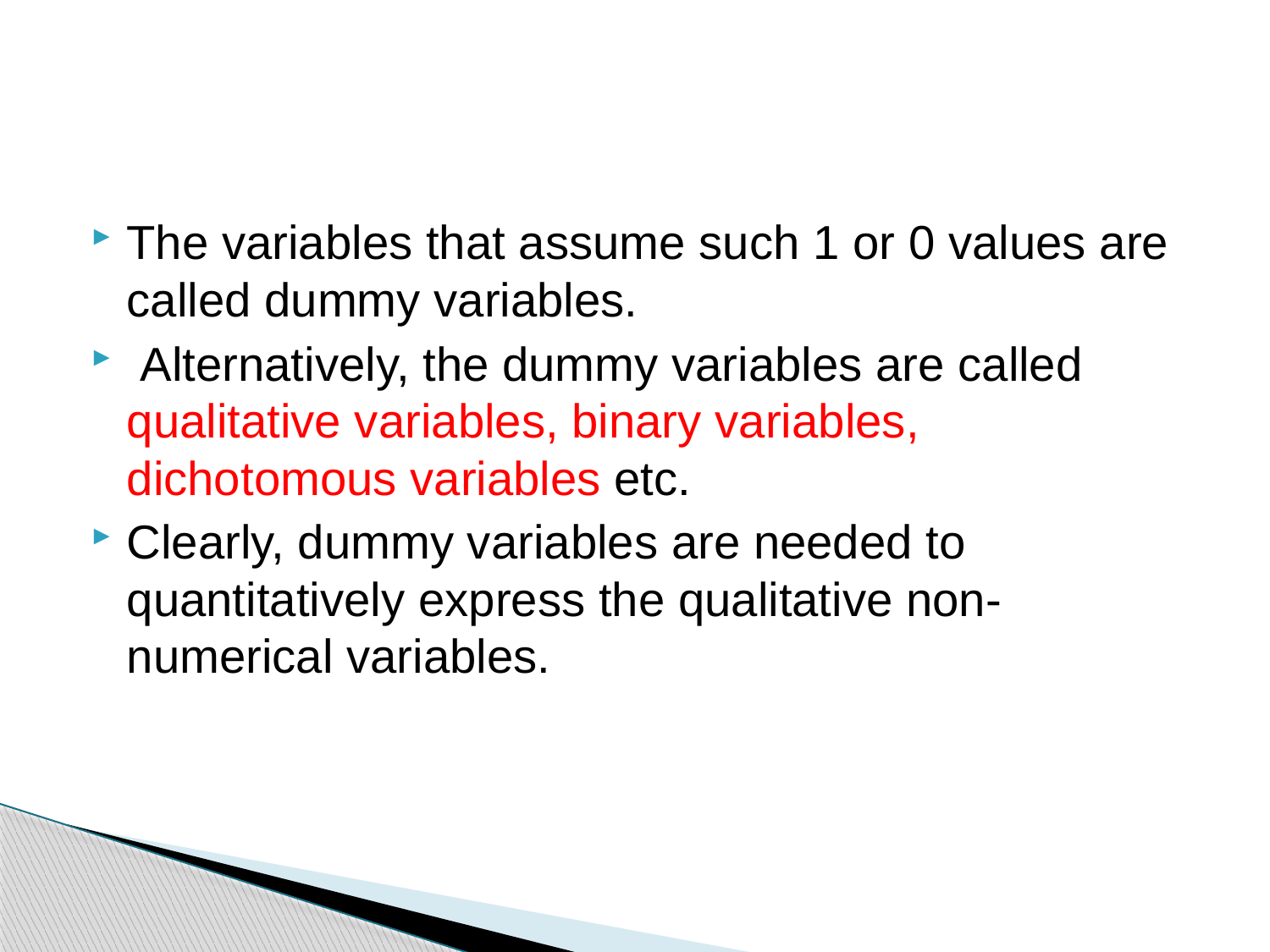

#
The variables that assume such 1 or 0 values are called dummy variables.
 Alternatively, the dummy variables are called qualitative variables, binary variables, dichotomous variables etc.
Clearly, dummy variables are needed to quantitatively express the qualitative non-numerical variables.